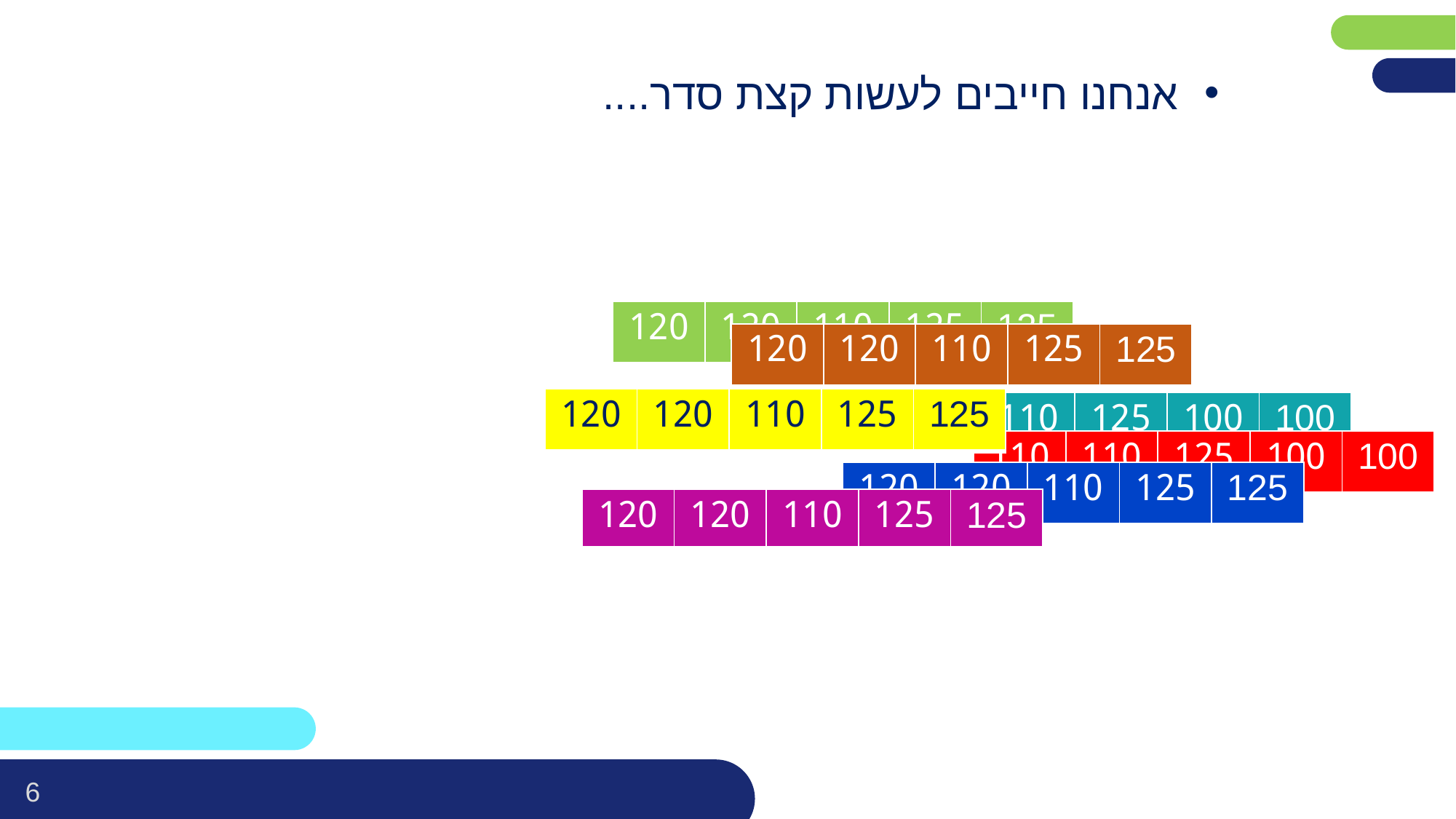

אנחנו חייבים לעשות קצת סדר....
| 120 | 120 | 110 | 125 | 125 |
| --- | --- | --- | --- | --- |
| 120 | 120 | 110 | 125 | 125 |
| --- | --- | --- | --- | --- |
| 120 | 120 | 110 | 125 | 125 |
| --- | --- | --- | --- | --- |
| 110 | 110 | 125 | 100 | 100 |
| --- | --- | --- | --- | --- |
| 110 | 110 | 125 | 100 | 100 |
| --- | --- | --- | --- | --- |
| 120 | 120 | 110 | 125 | 125 |
| --- | --- | --- | --- | --- |
| 120 | 120 | 110 | 125 | 125 |
| --- | --- | --- | --- | --- |